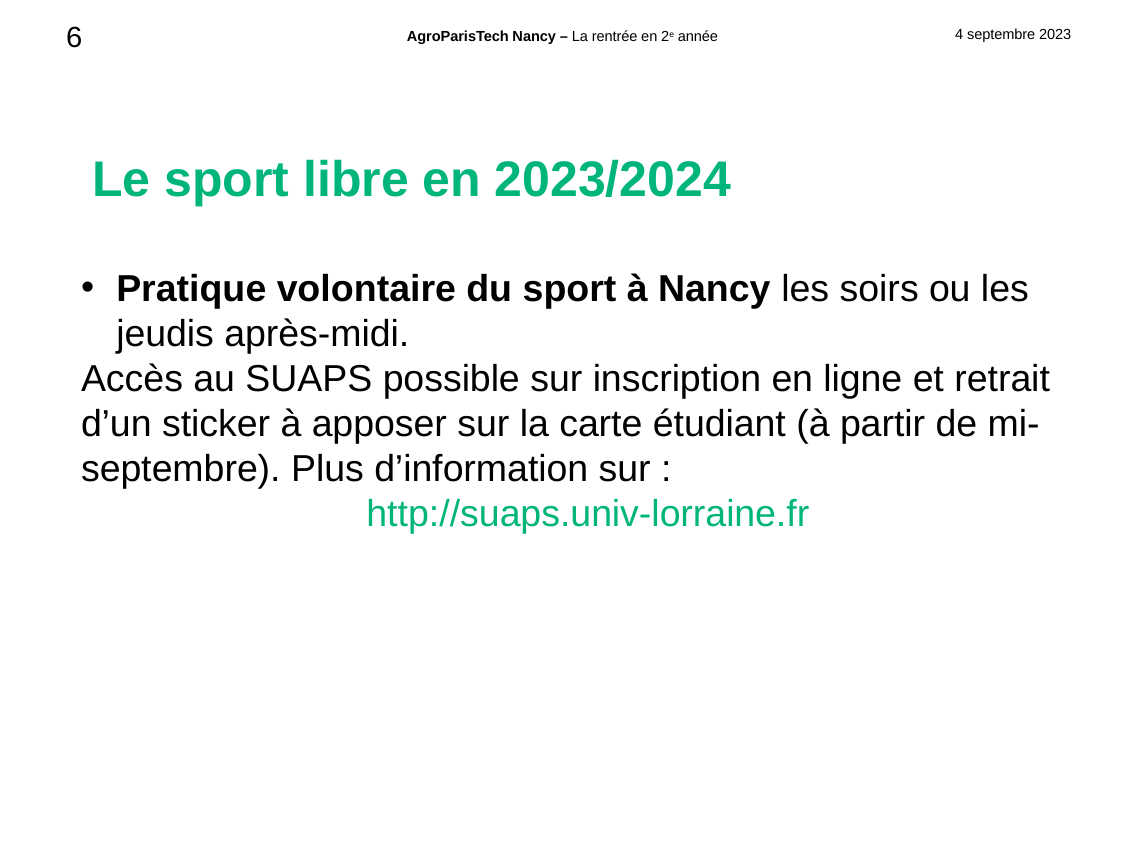

Le sport libre en 2023/2024
Pratique volontaire du sport à Nancy les soirs ou les jeudis après-midi.
Accès au SUAPS possible sur inscription en ligne et retrait d’un sticker à apposer sur la carte étudiant (à partir de mi-septembre). Plus d’information sur :
http://suaps.univ-lorraine.fr